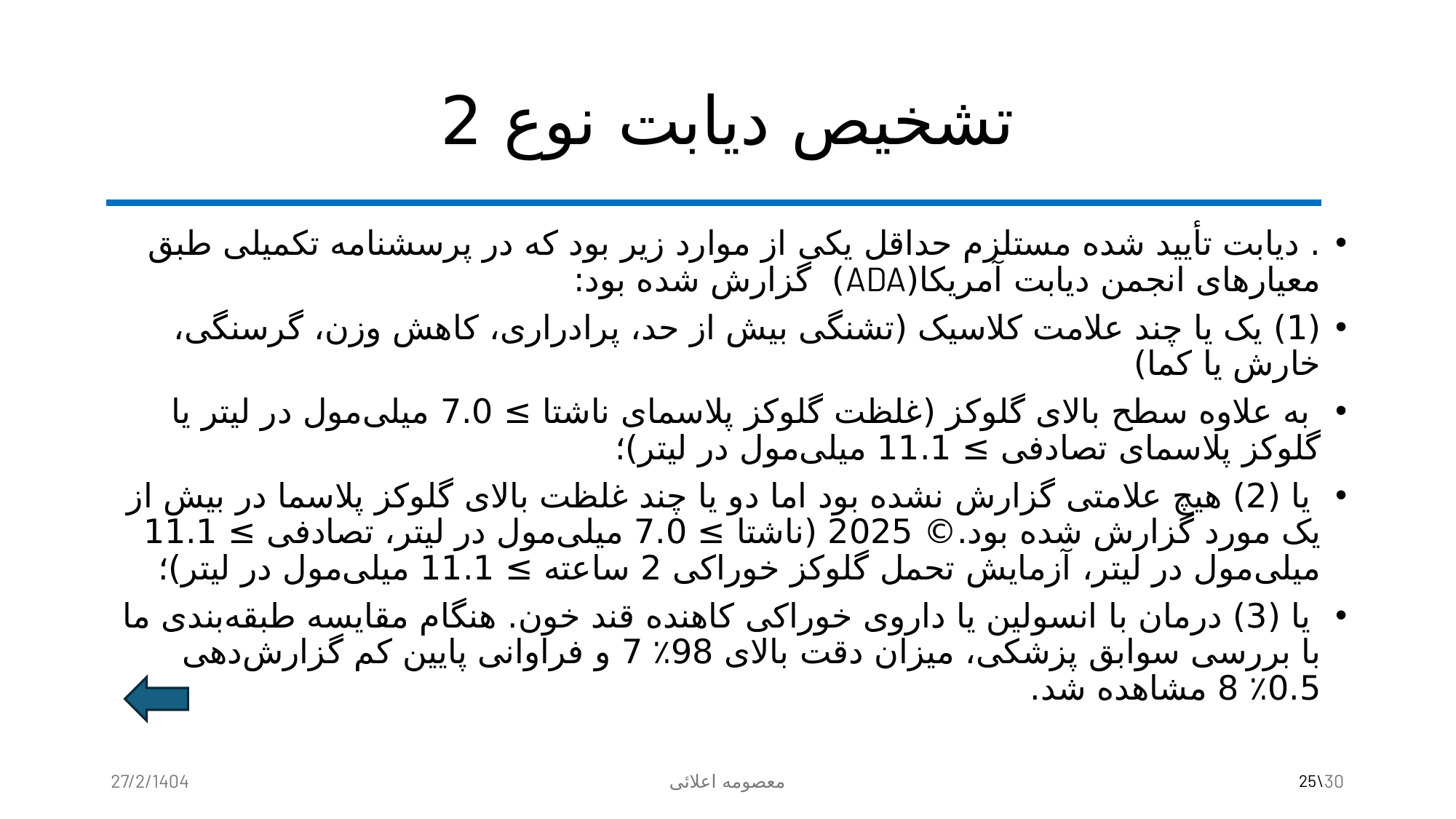

# تشخیص دیابت نوع 2
. دیابت تأیید شده مستلزم حداقل یکی از موارد زیر بود که در پرسشنامه تکمیلی طبق معیارهای انجمن دیابت آمریکا(ADA)  گزارش شده بود:
(1) یک یا چند علامت کلاسیک (تشنگی بیش از حد، پرادراری، کاهش وزن، گرسنگی، خارش یا کما)
 به علاوه سطح بالای گلوکز (غلظت گلوکز پلاسمای ناشتا ≥ 7.0 میلی‌مول در لیتر یا گلوکز پلاسمای تصادفی ≥ 11.1 میلی‌مول در لیتر)؛
 یا (2) هیچ علامتی گزارش نشده بود اما دو یا چند غلظت بالای گلوکز پلاسما در بیش از یک مورد گزارش شده بود.© 2025 (ناشتا ≥ 7.0 میلی‌مول در لیتر، تصادفی ≥ 11.1 میلی‌مول در لیتر، آزمایش تحمل گلوکز خوراکی 2 ساعته ≥ 11.1 میلی‌مول در لیتر)؛
 یا (3) درمان با انسولین یا داروی خوراکی کاهنده قند خون. هنگام مقایسه طبقه‌بندی ما با بررسی سوابق پزشکی، میزان دقت بالای 98٪ 7 و فراوانی پایین کم گزارش‌دهی 0.5٪ 8 مشاهده شد.

27/2/1404
معصومه اعلائی
30